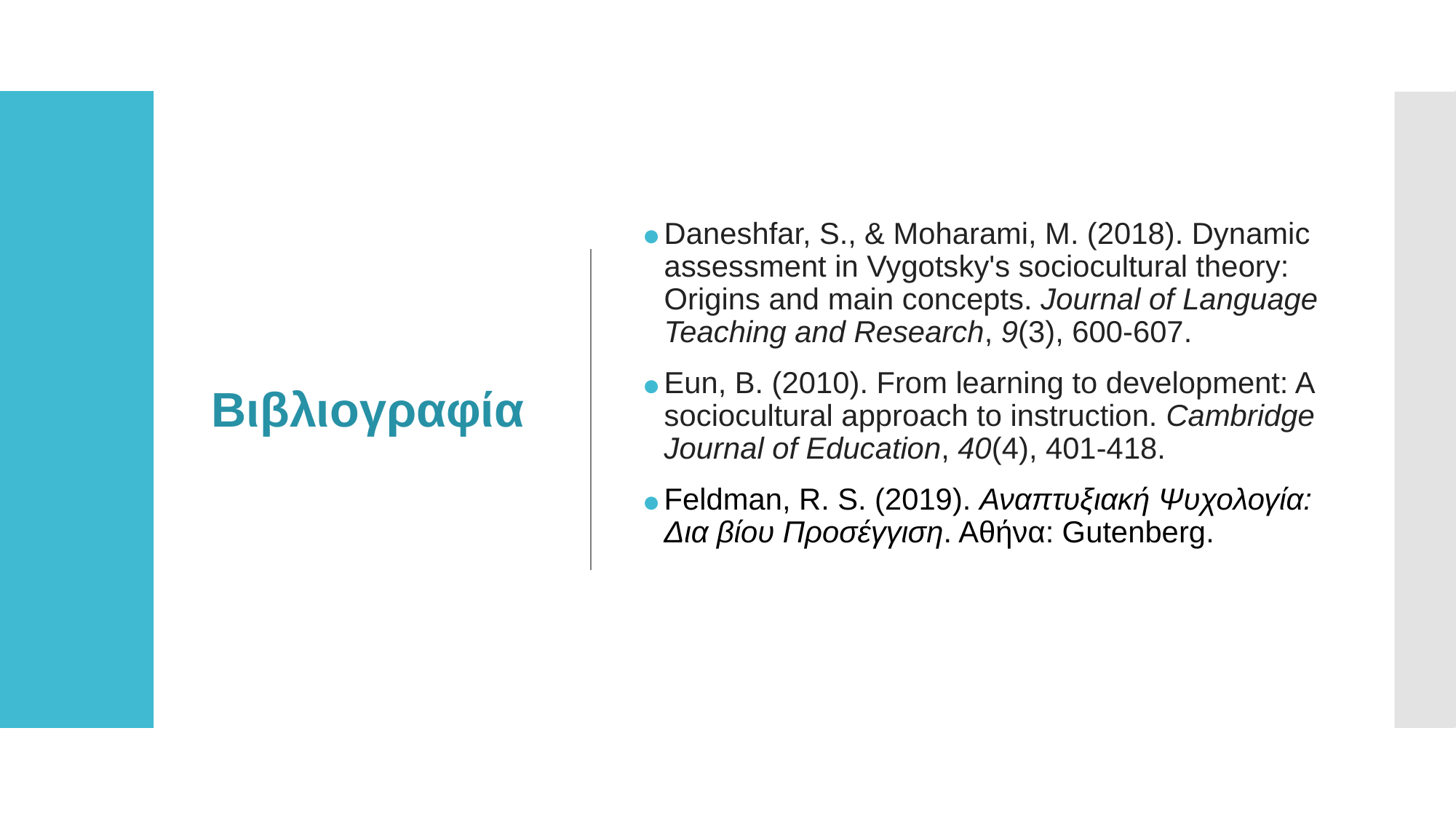

# Βιβλιογραφία
Daneshfar, S., & Moharami, M. (2018). Dynamic assessment in Vygotsky's sociocultural theory: Origins and main concepts. Journal of Language Teaching and Research, 9(3), 600-607.
Eun, B. (2010). From learning to development: A sociocultural approach to instruction. Cambridge Journal of Education, 40(4), 401-418.
Feldman, R. S. (2019). Αναπτυξιακή Ψυχολογία: Δια βίου Προσέγγιση. Αθήνα: Gutenberg.